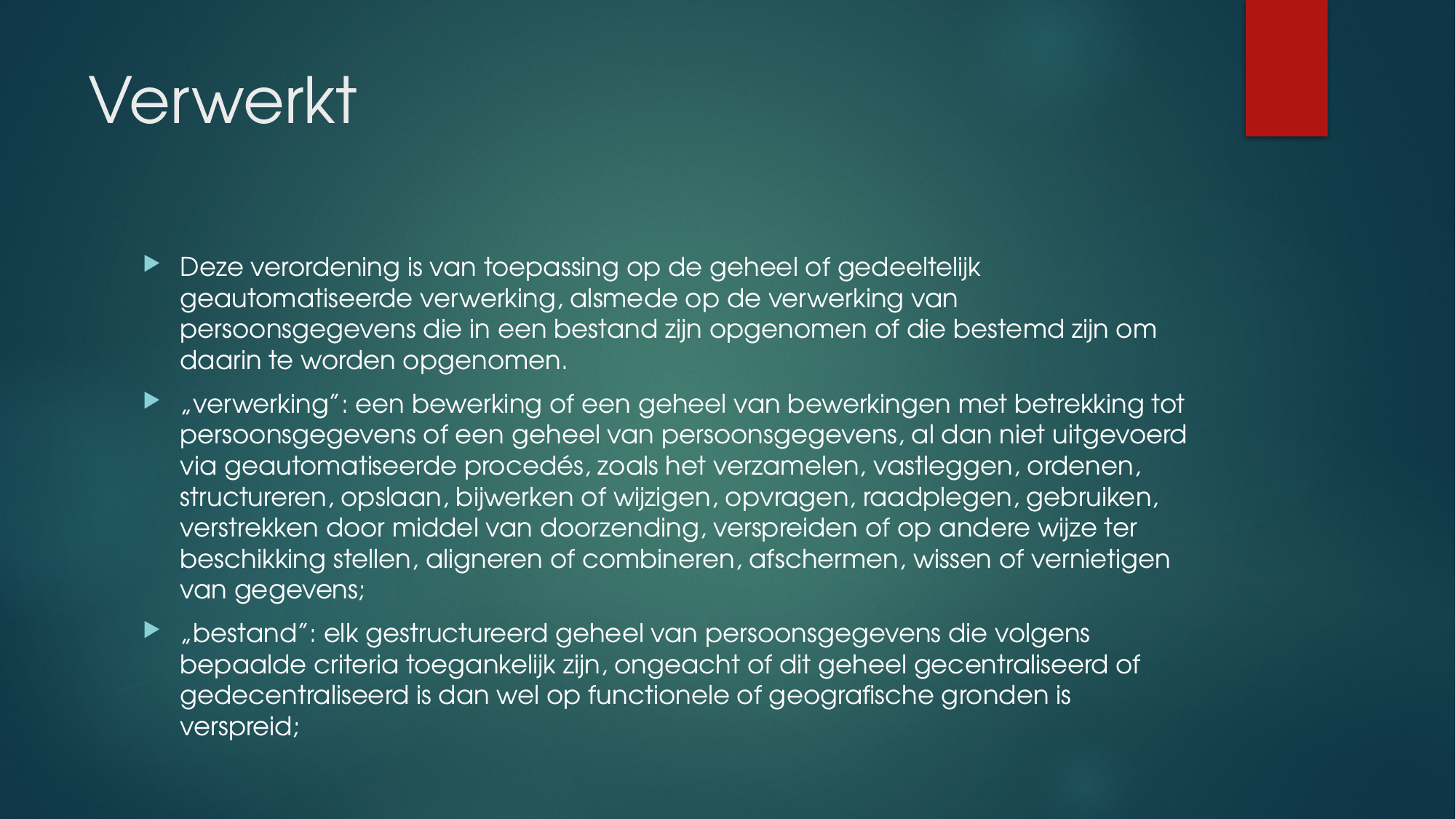

# Verwerkt
Deze verordening is van toepassing op de geheel of gedeeltelijk geautomatiseerde verwerking, alsmede op de verwerking van persoonsgegevens die in een bestand zijn opgenomen of die bestemd zijn om daarin te worden opgenomen.
„verwerking”: een bewerking of een geheel van bewerkingen met betrekking tot persoonsgegevens of een geheel van persoonsgegevens, al dan niet uitgevoerd via geautomatiseerde procedés, zoals het verzamelen, vastleggen, ordenen, structureren, opslaan, bijwerken of wijzigen, opvragen, raadplegen, gebruiken, verstrekken door middel van doorzending, verspreiden of op andere wijze ter beschikking stellen, aligneren of combineren, afschermen, wissen of vernietigen van gegevens;
„bestand”: elk gestructureerd geheel van persoonsgegevens die volgens bepaalde criteria toegankelijk zijn, ongeacht of dit geheel gecentraliseerd of gedecentraliseerd is dan wel op functionele of geografische gronden is verspreid;